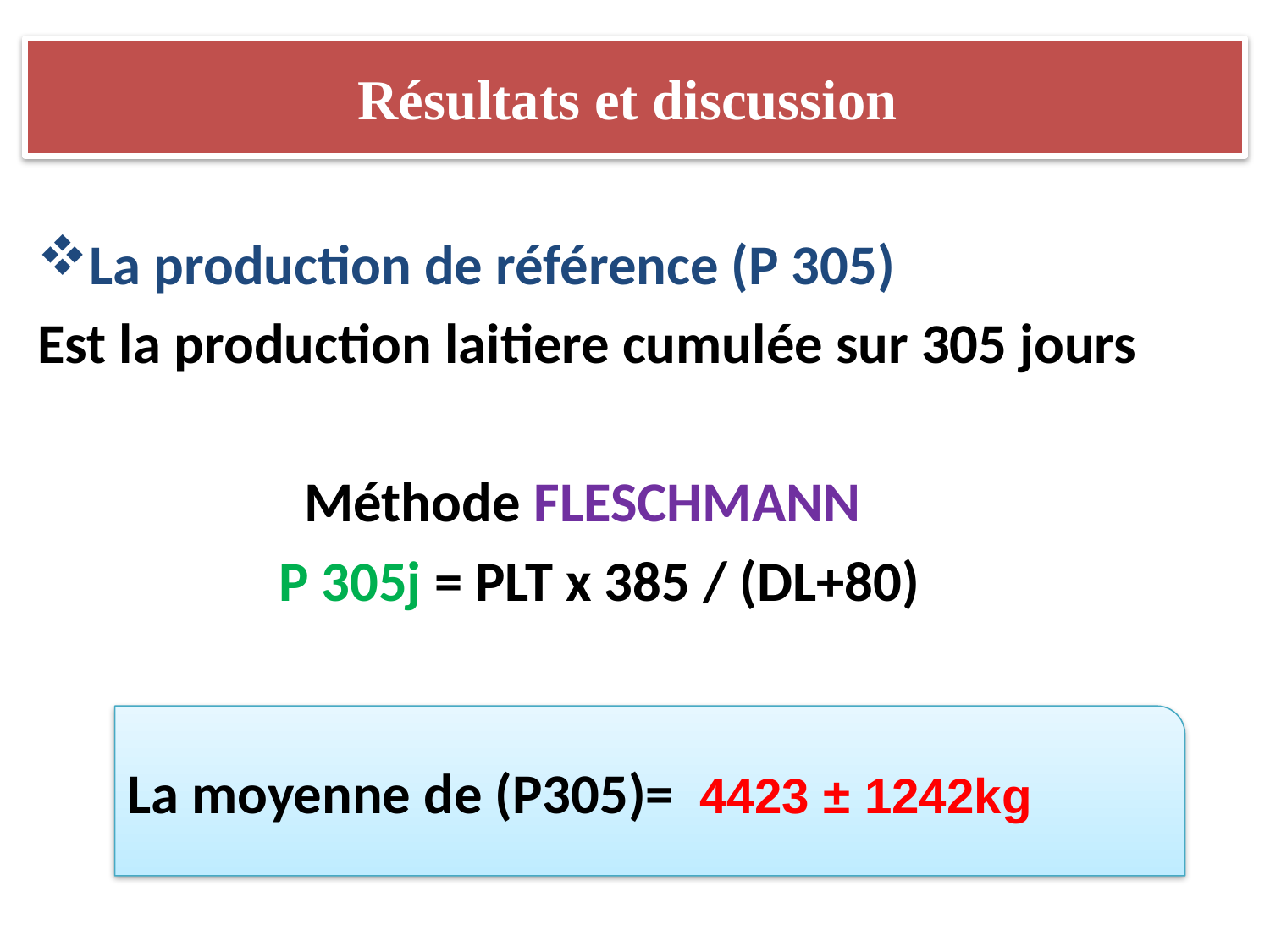

# Résultats et discussion
La production de référence (P 305)
Est la production laitiere cumulée sur 305 jours

                     Méthode FLESCHMANN
                   P 305j = PLT x 385 / (DL+80)

La moyenne de (P305)=  4423 ± 1242kg